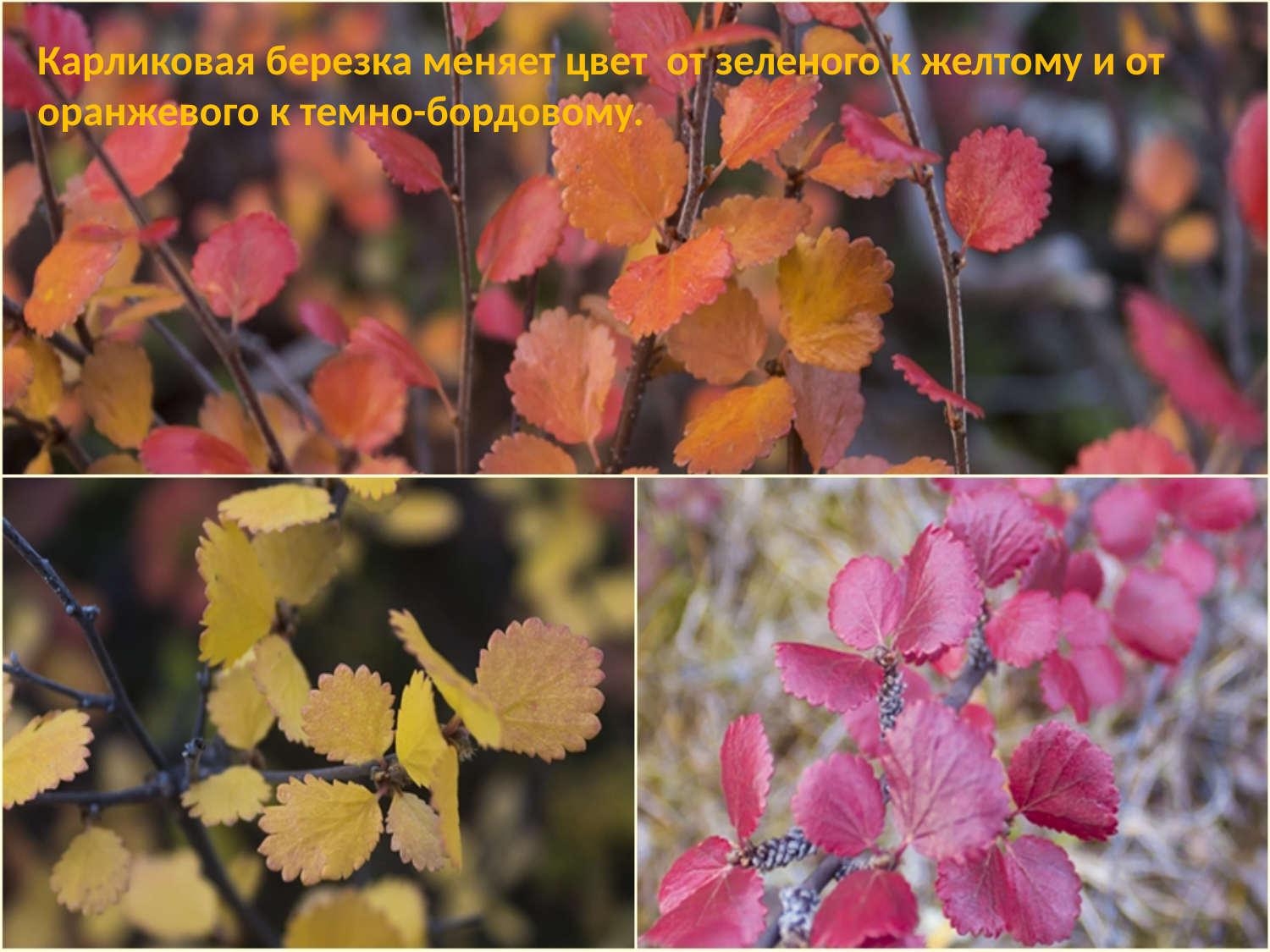

Карликовая березка меняет цвет  от зеленого к желтому и от оранжевого к темно-бордовому.